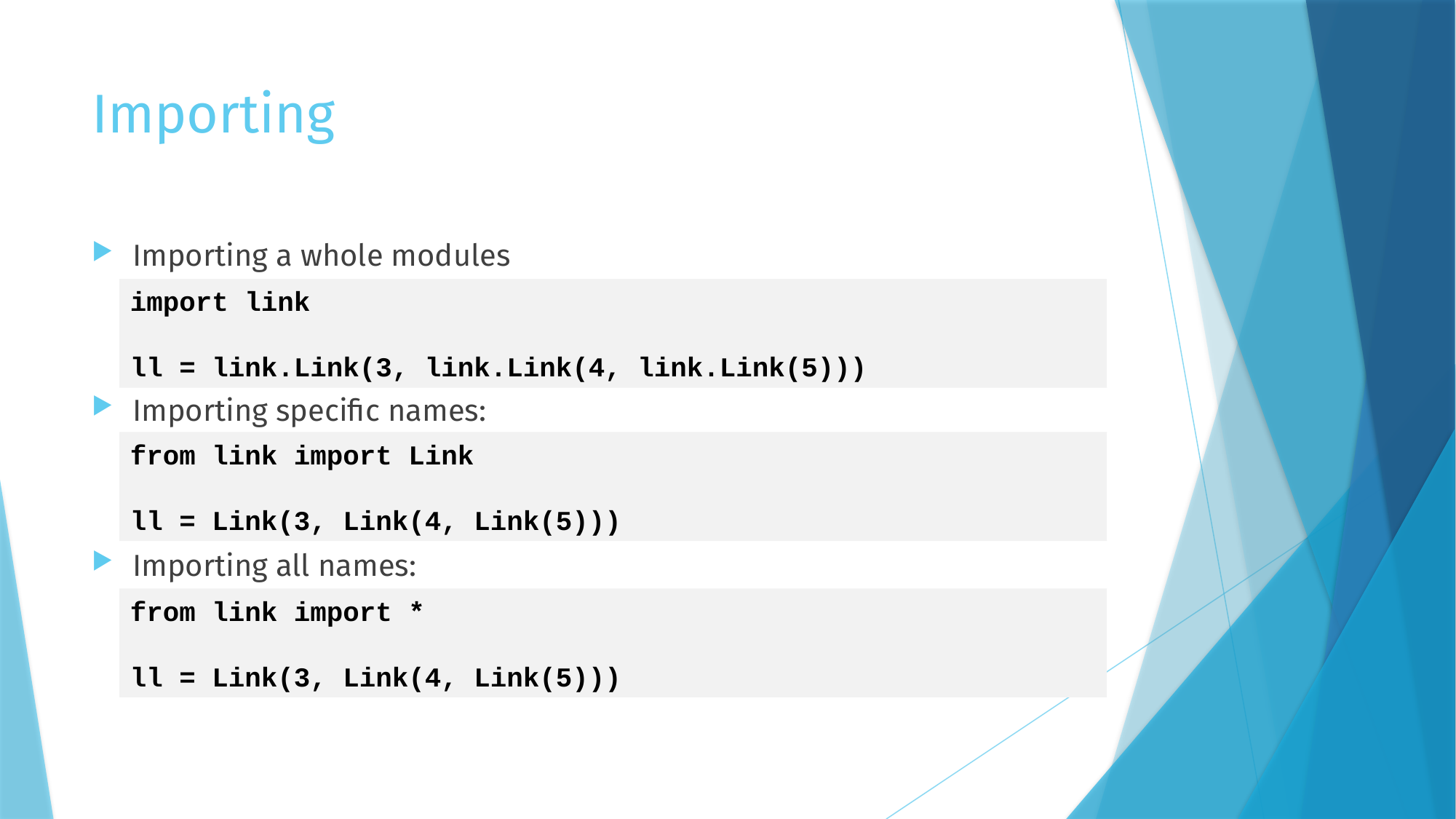

# Importing
Importing a whole modules

Importing specific names:

Importing all names:
import link

ll = link.Link(3, link.Link(4, link.Link(5)))
from link import Link

ll = Link(3, Link(4, Link(5)))
from link import *

ll = Link(3, Link(4, Link(5)))